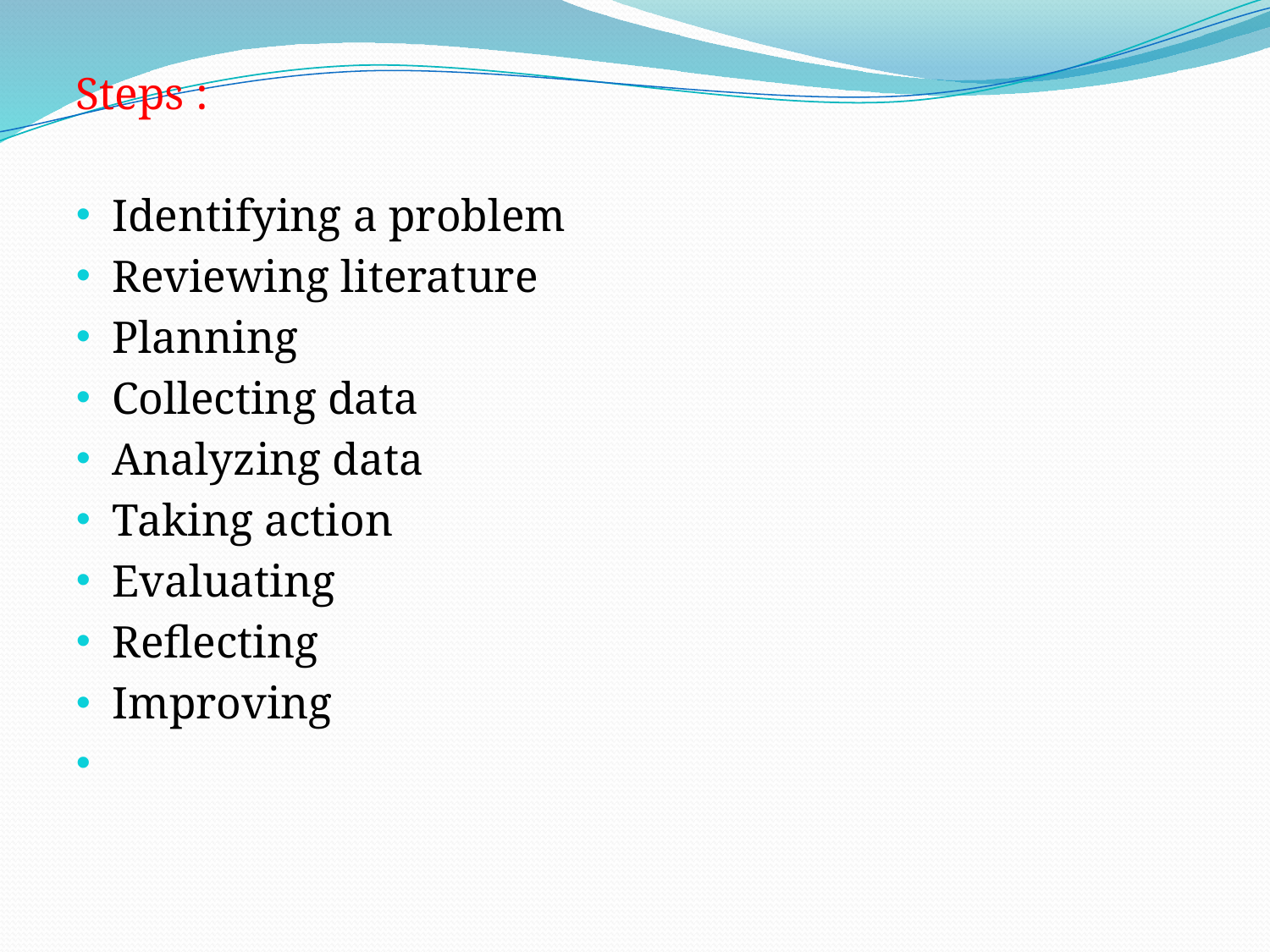

Steps :

Identifying a problem
Reviewing literature
Planning
Collecting data
Analyzing data
Taking action
Evaluating
Reflecting
Improving